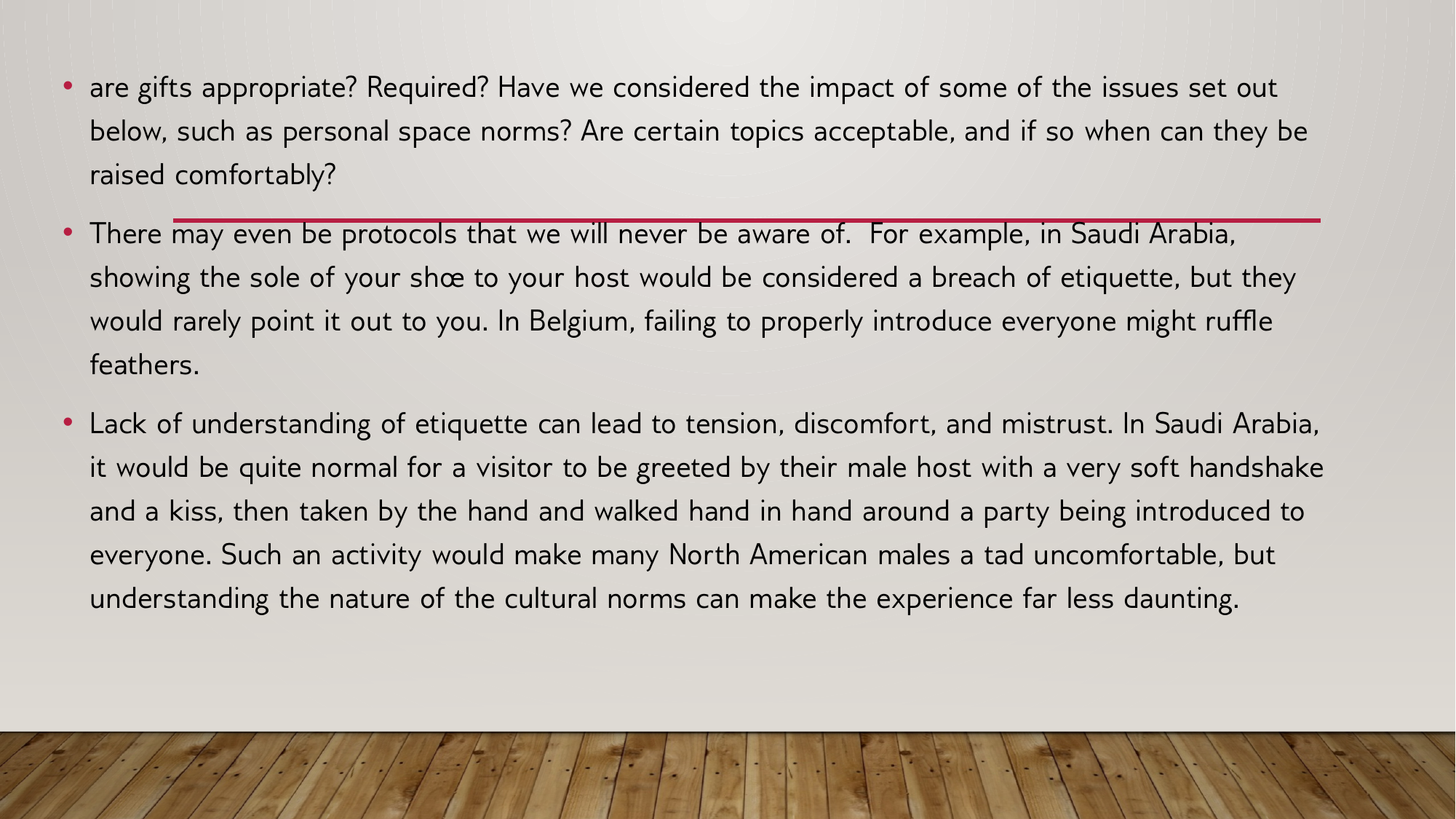

are gifts appropriate? Required? Have we considered the impact of some of the issues set out below, such as personal space norms? Are certain topics acceptable, and if so when can they be raised comfortably?
There may even be protocols that we will never be aware of.  For example, in Saudi Arabia, showing the sole of your shoe to your host would be considered a breach of etiquette, but they would rarely point it out to you. In Belgium, failing to properly introduce everyone might ruffle feathers.
Lack of understanding of etiquette can lead to tension, discomfort, and mistrust. In Saudi Arabia, it would be quite normal for a visitor to be greeted by their male host with a very soft handshake and a kiss, then taken by the hand and walked hand in hand around a party being introduced to everyone. Such an activity would make many North American males a tad uncomfortable, but understanding the nature of the cultural norms can make the experience far less daunting.